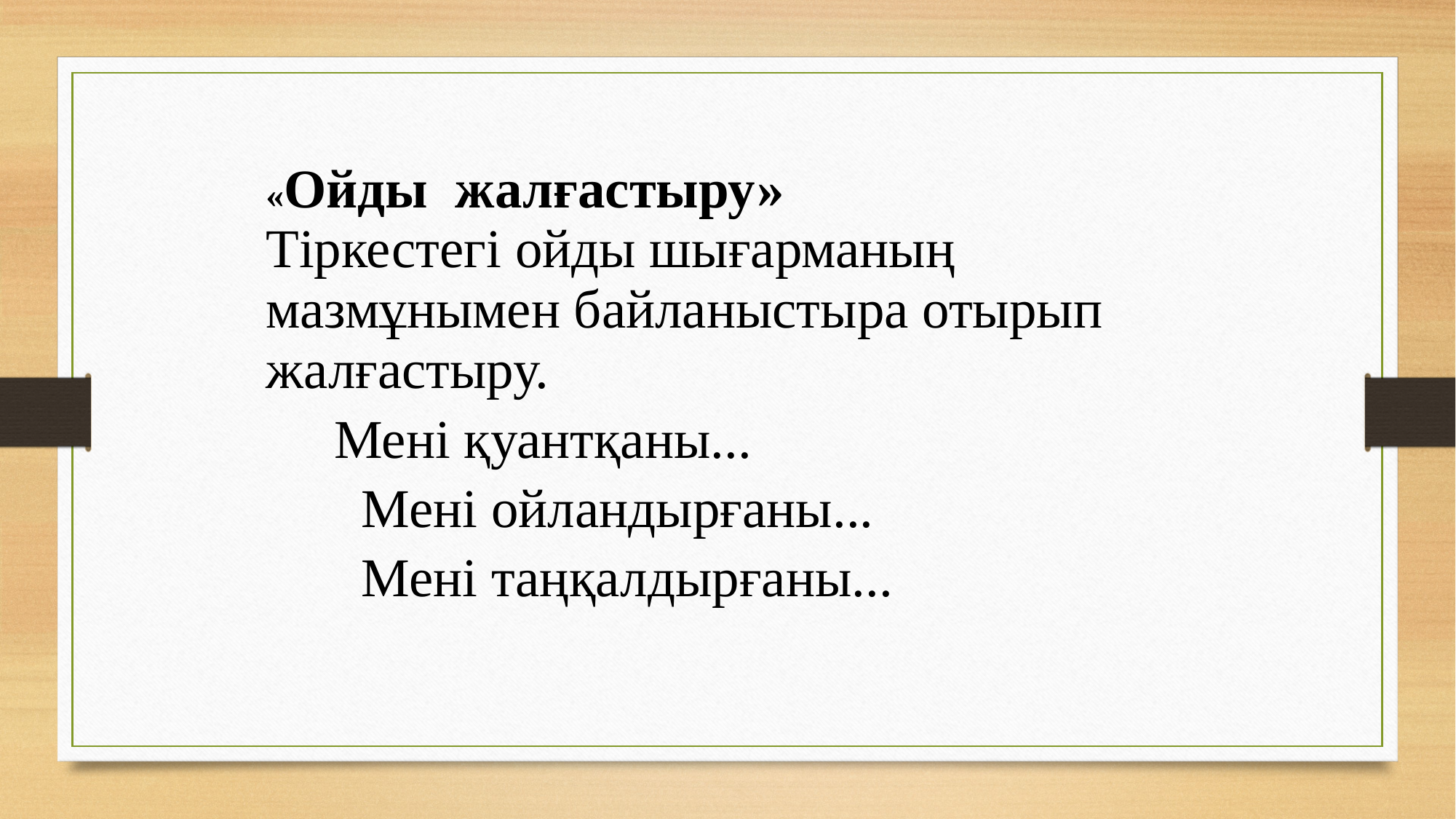

| «Ойды жалғастыру» Тіркестегі ойды шығарманың мазмұнымен байланыстыра отырып жалғастыру. Мені қуантқаны... Мені ойландырғаны... Мені таңқалдырғаны... |
| --- |